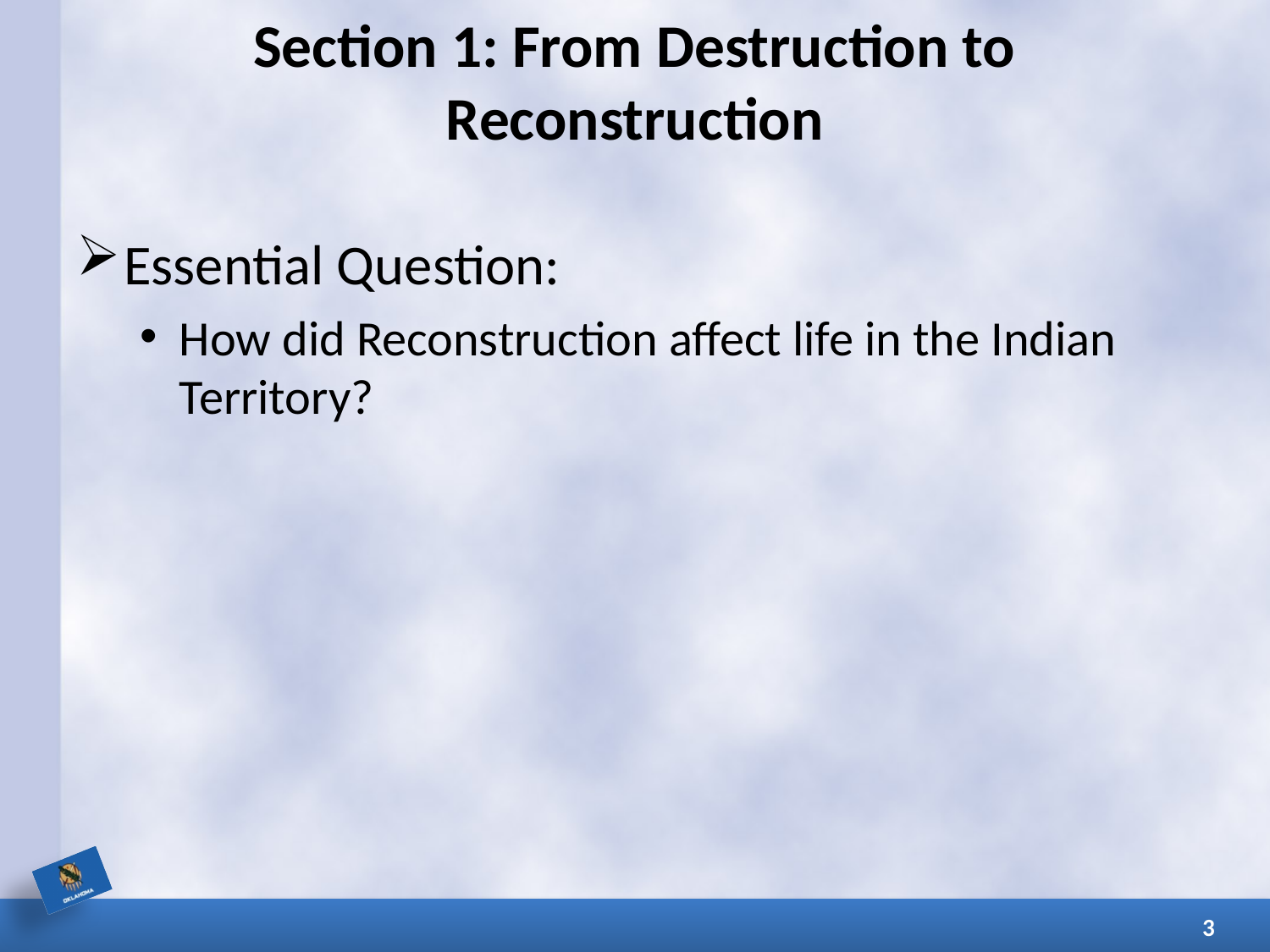

# Section 1: From Destruction to Reconstruction
Essential Question:
How did Reconstruction affect life in the Indian Territory?

3